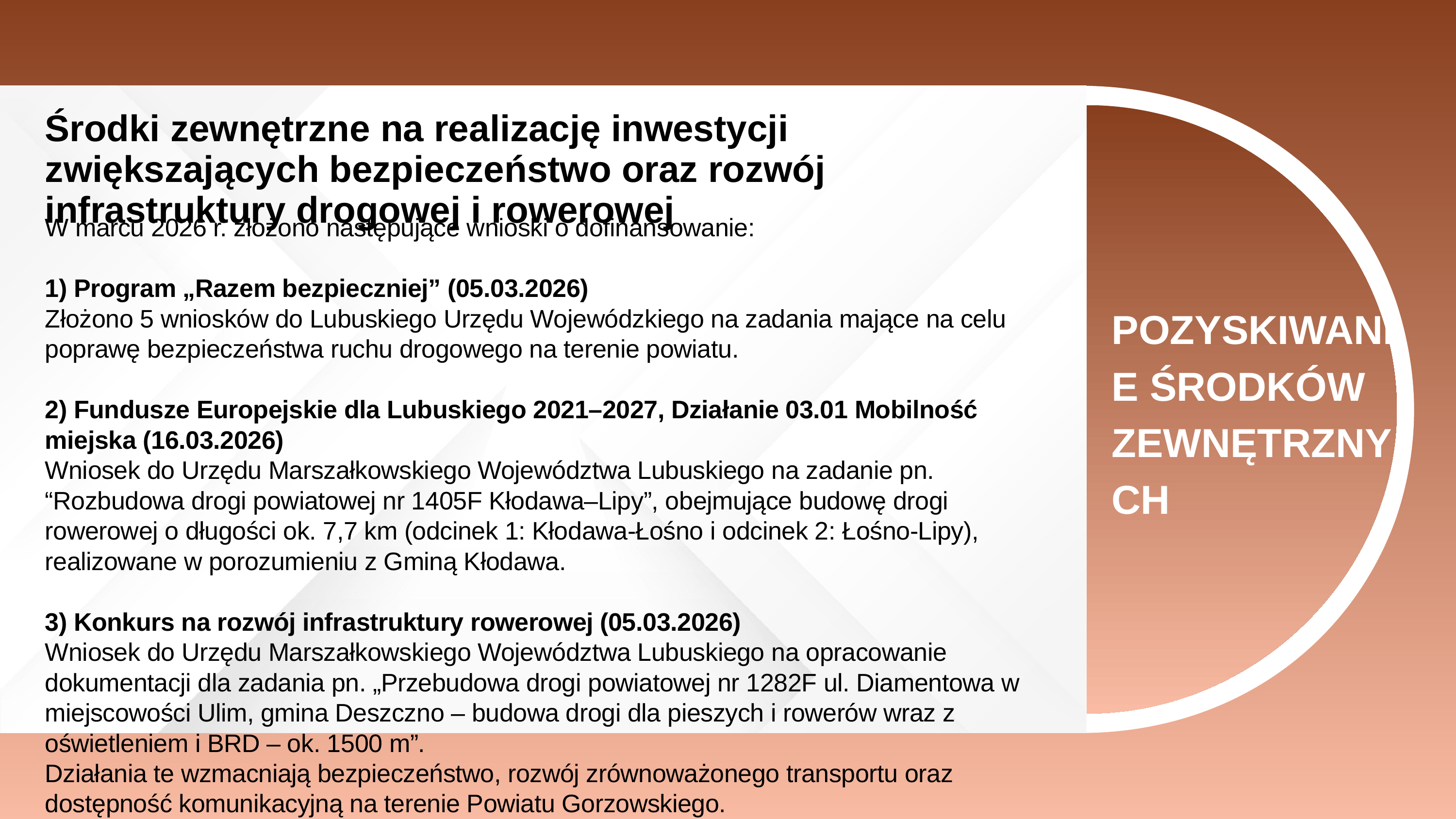

Środki zewnętrzne na realizację inwestycji zwiększających bezpieczeństwo oraz rozwój infrastruktury drogowej i rowerowej
W marcu 2026 r. złożono następujące wnioski o dofinansowanie:

1) Program „Razem bezpieczniej” (05.03.2026)
Złożono 5 wniosków do Lubuskiego Urzędu Wojewódzkiego na zadania mające na celu poprawę bezpieczeństwa ruchu drogowego na terenie powiatu.

2) Fundusze Europejskie dla Lubuskiego 2021–2027, Działanie 03.01 Mobilność miejska (16.03.2026)
Wniosek do Urzędu Marszałkowskiego Województwa Lubuskiego na zadanie pn. “Rozbudowa drogi powiatowej nr 1405F Kłodawa–Lipy”, obejmujące budowę drogi rowerowej o długości ok. 7,7 km (odcinek 1: Kłodawa-Łośno i odcinek 2: Łośno-Lipy), realizowane w porozumieniu z Gminą Kłodawa.

3) Konkurs na rozwój infrastruktury rowerowej (05.03.2026)
Wniosek do Urzędu Marszałkowskiego Województwa Lubuskiego na opracowanie dokumentacji dla zadania pn. „Przebudowa drogi powiatowej nr 1282F ul. Diamentowa w miejscowości Ulim, gmina Deszczno – budowa drogi dla pieszych i rowerów wraz z oświetleniem i BRD – ok. 1500 m”.
Działania te wzmacniają bezpieczeństwo, rozwój zrównoważonego transportu oraz dostępność komunikacyjną na terenie Powiatu Gorzowskiego.

POZYSKIWANIE ŚRODKÓW ZEWNĘTRZNYCH